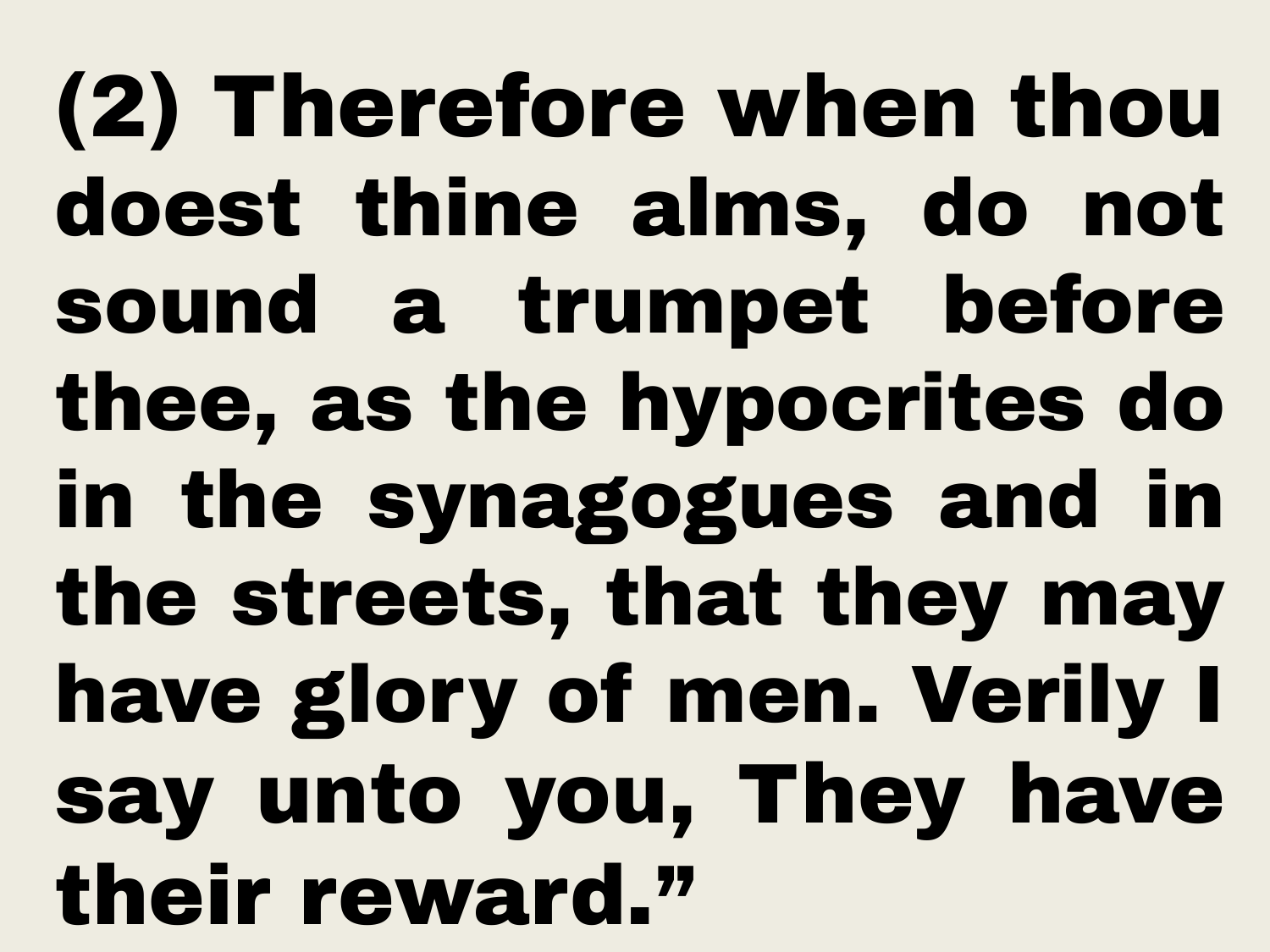

(2) Therefore when thou doest thine alms, do not sound a trumpet before thee, as the hypocrites do in the synagogues and in the streets, that they may have glory of men. Verily I say unto you, They have their reward.”